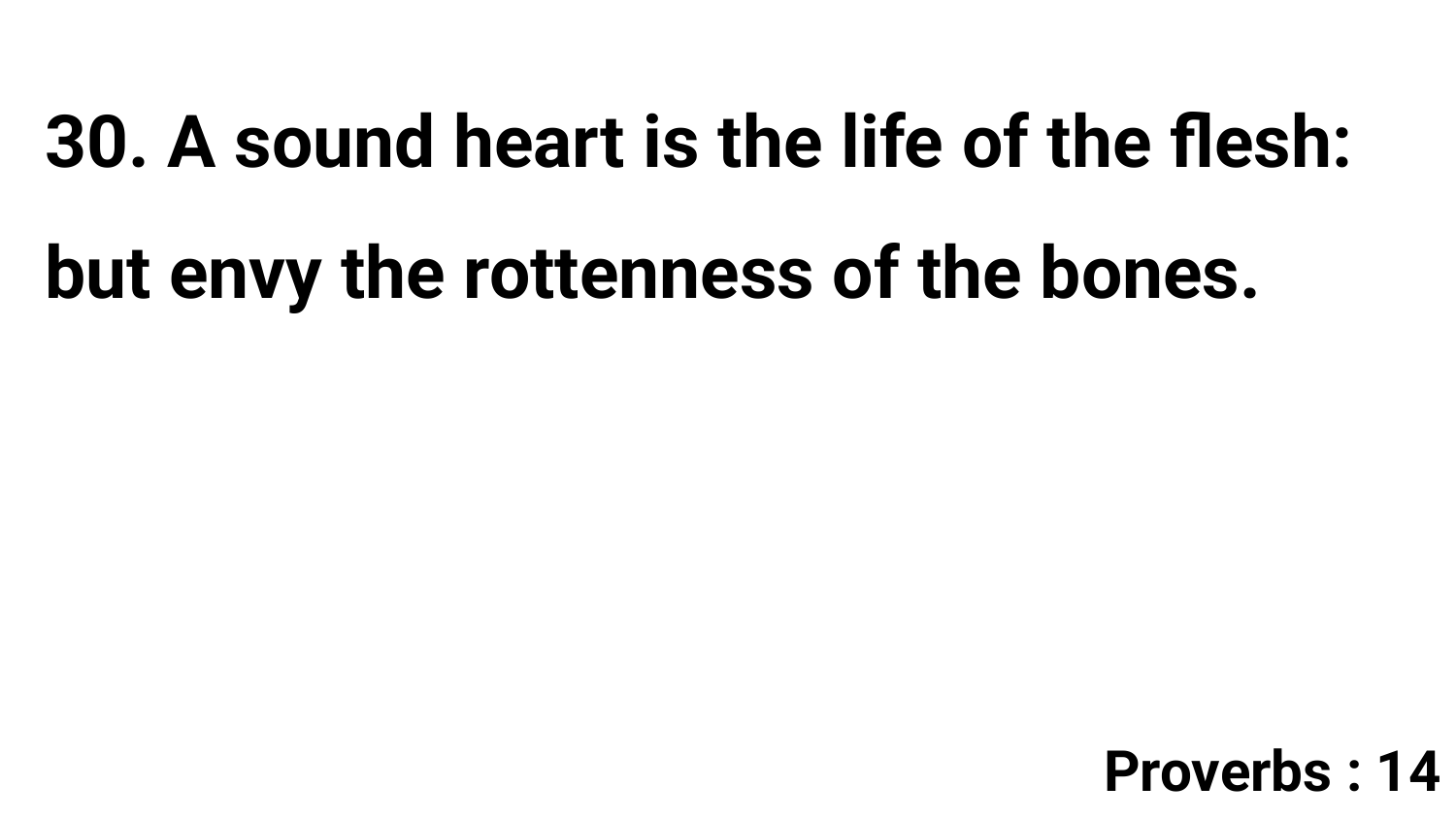

30. A sound heart is the life of the flesh: but envy the rottenness of the bones.
Proverbs : 14